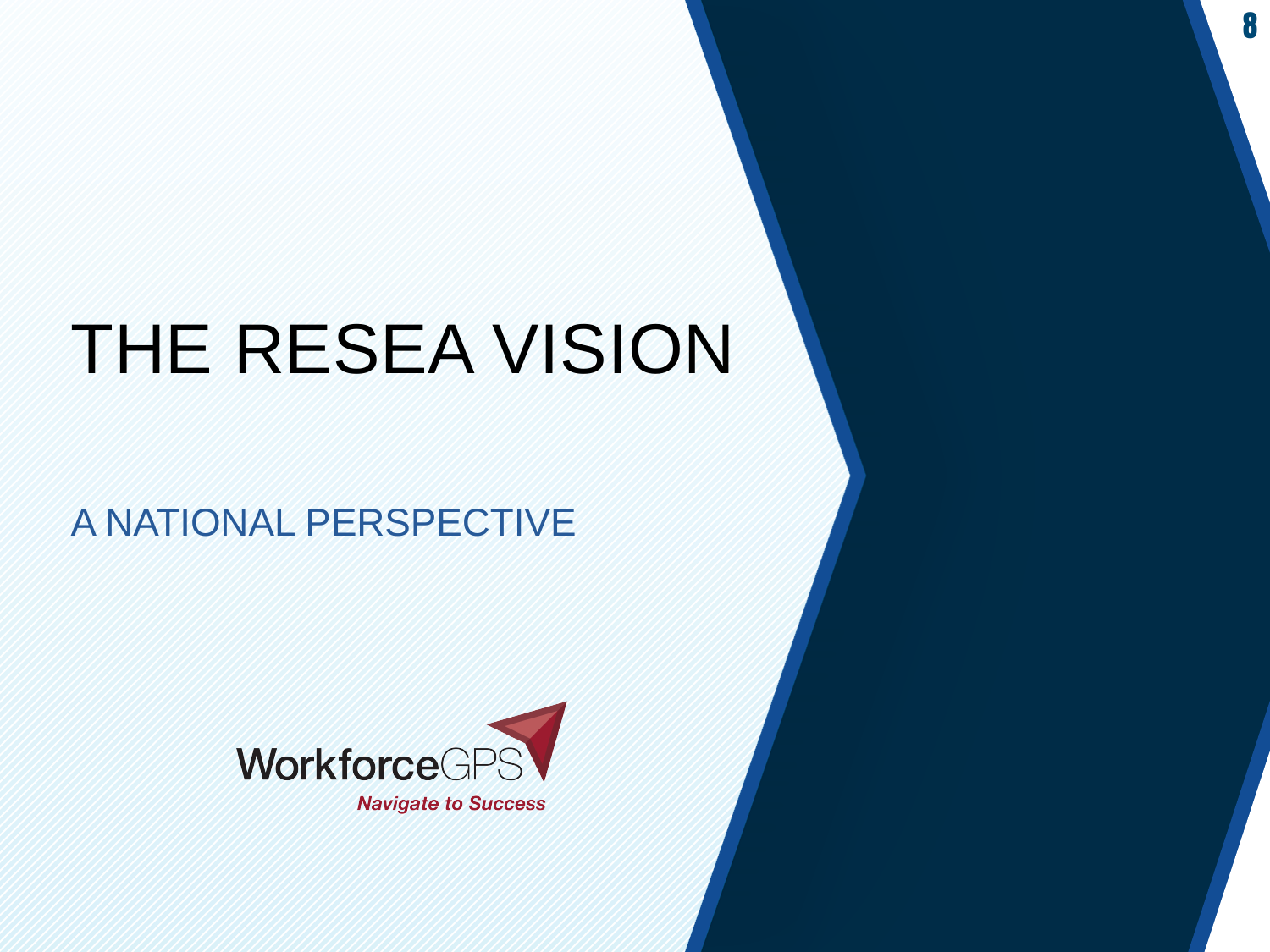

# The RESEA Vision
A national Perspective